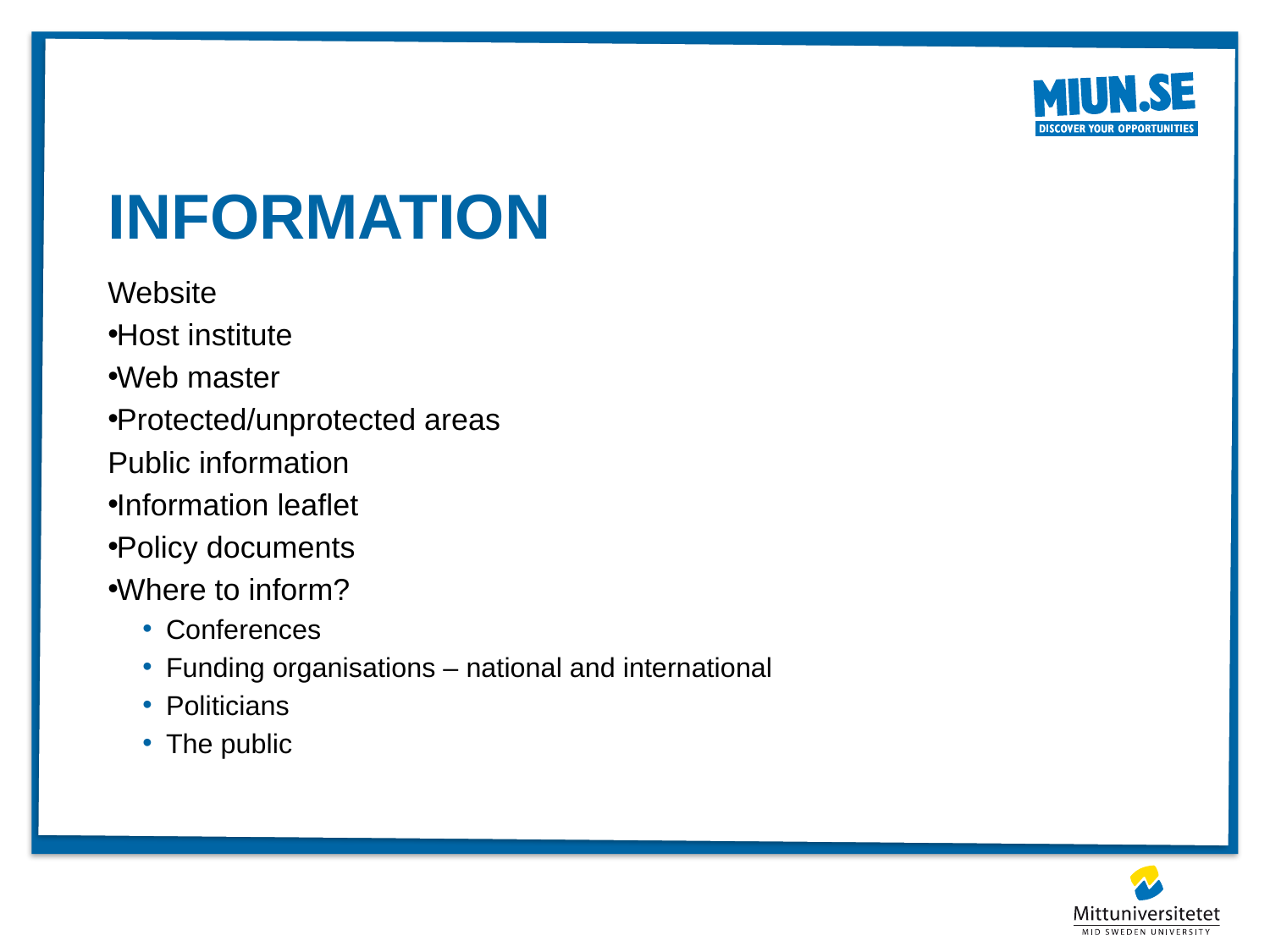

# Information
Website
Host institute
Web master
Protected/unprotected areas
Public information
Information leaflet
Policy documents
Where to inform?
Conferences
Funding organisations – national and international
Politicians
The public